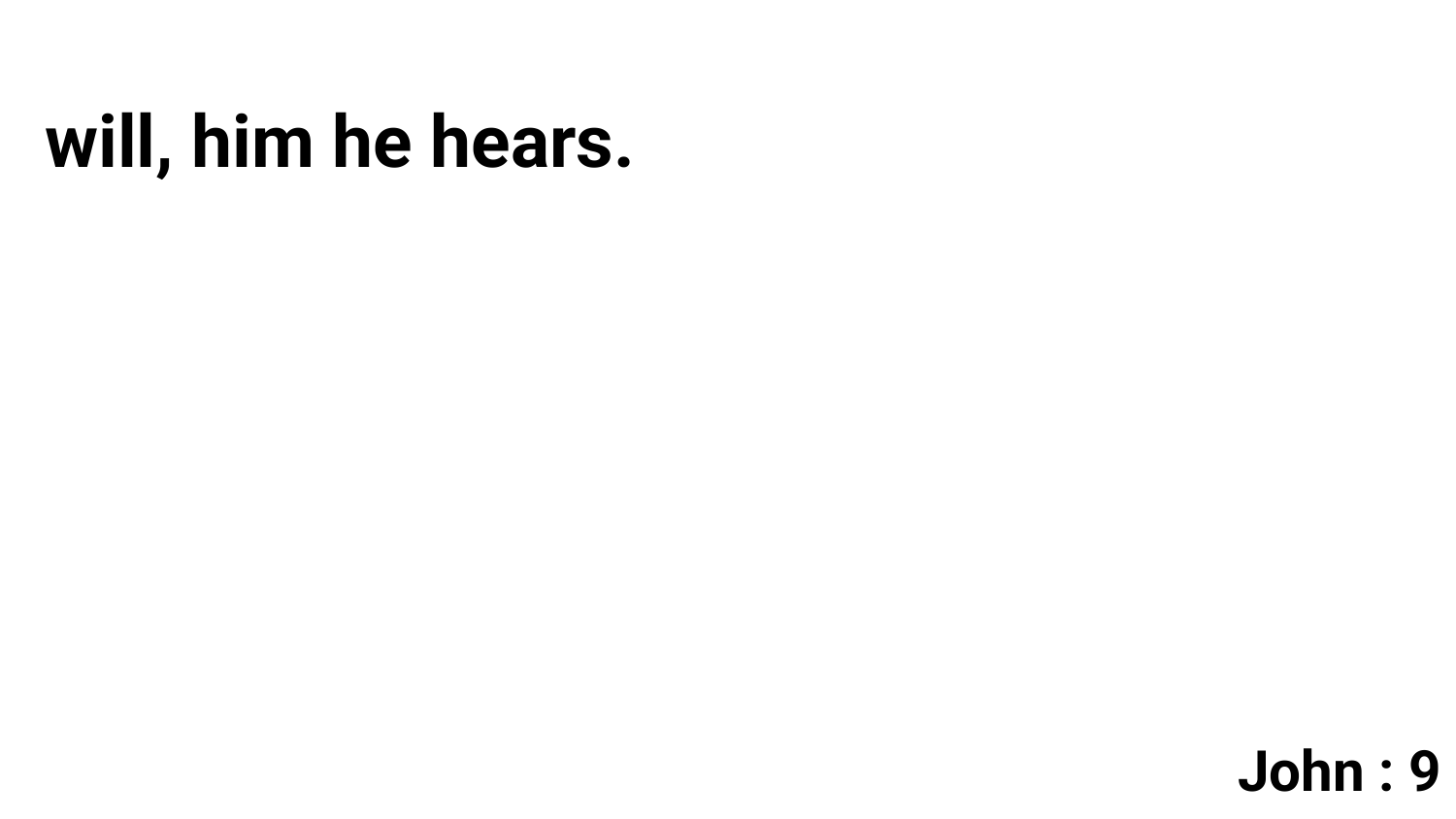

will, him he hears.
John : 9